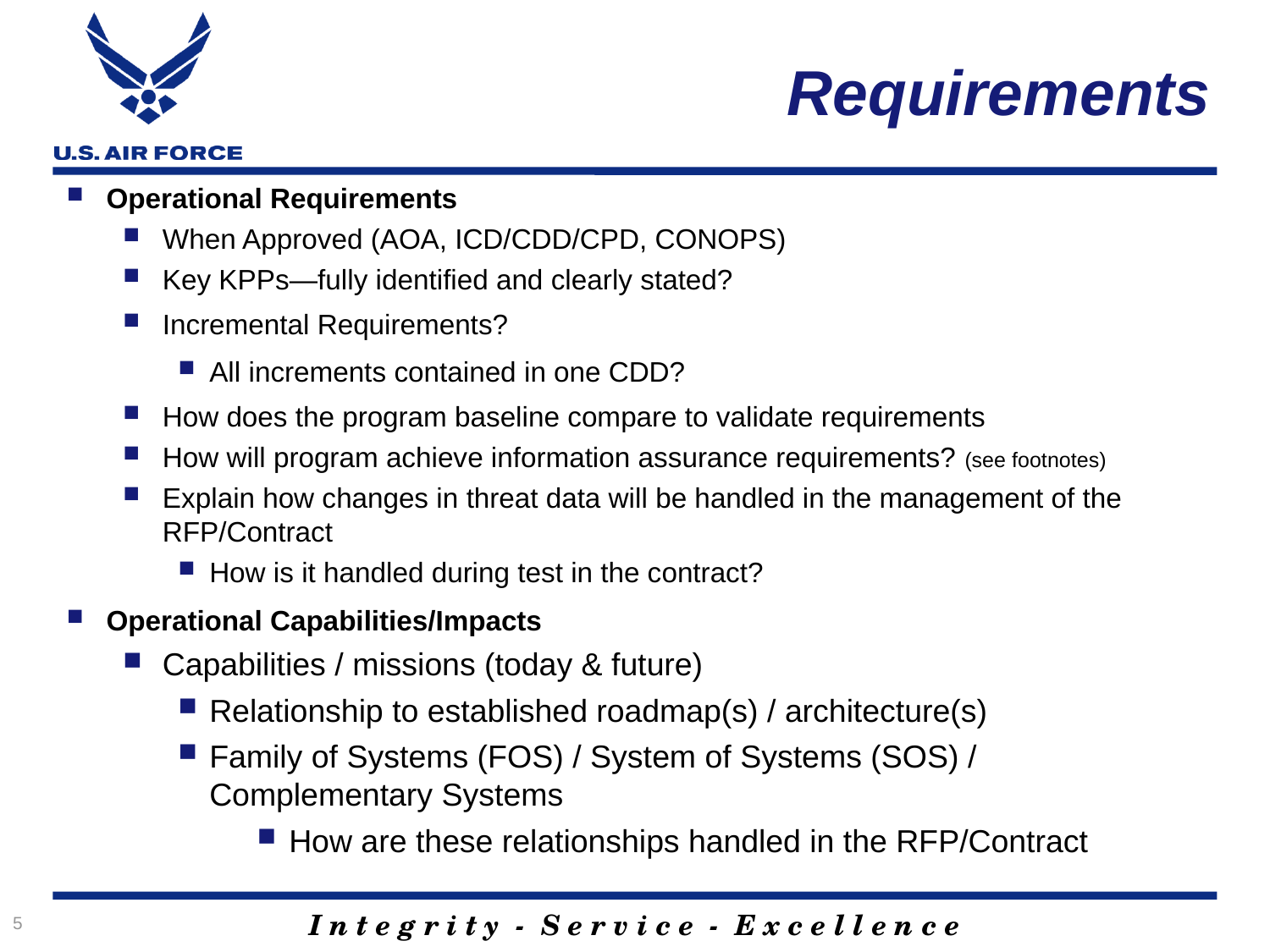

# Requirements
Operational Requirements
When Approved (AOA, ICD/CDD/CPD, CONOPS)
Key KPPs—fully identified and clearly stated?
Incremental Requirements?
All increments contained in one CDD?
How does the program baseline compare to validate requirements
How will program achieve information assurance requirements? (see footnotes)
Explain how changes in threat data will be handled in the management of the RFP/Contract
How is it handled during test in the contract?
Operational Capabilities/Impacts
Capabilities / missions (today & future)
Relationship to established roadmap(s) / architecture(s)
Family of Systems (FOS) / System of Systems (SOS) / Complementary Systems
How are these relationships handled in the RFP/Contract
5